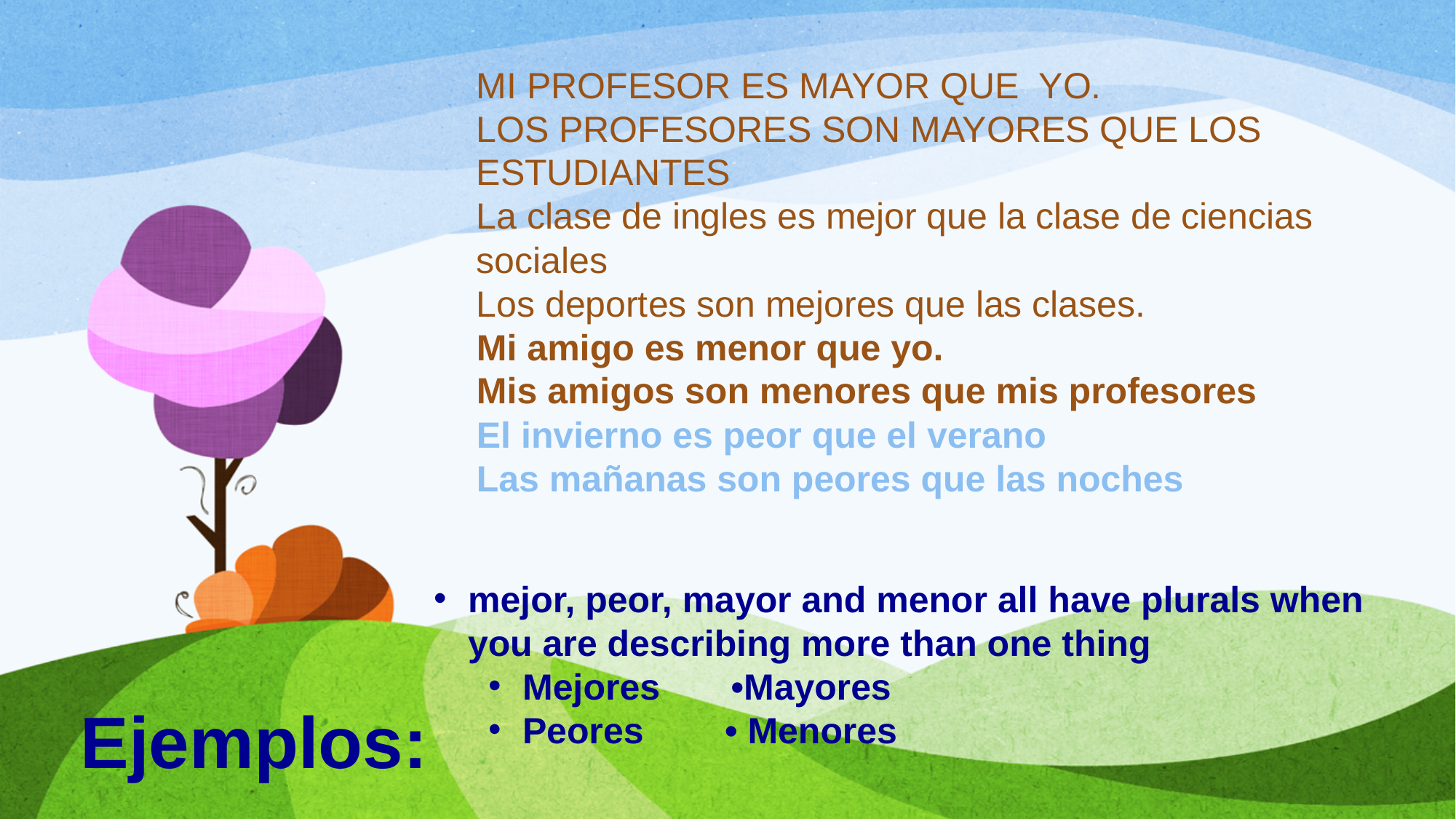

MI PROFESOR ES MAYOR QUE  YO.
LOS PROFESORES SON MAYORES QUE LOS ESTUDIANTES
La clase de ingles es mejor que la clase de ciencias sociales
Los deportes son mejores que las clases.
Mi amigo es menor que yo.
Mis amigos son menores que mis profesores
El invierno es peor que el verano
Las mañanas son peores que las noches
mejor, peor, mayor and menor all have plurals when you are describing more than one thing
Mejores       •Mayores
Peores        • Menores
# Ejemplos: